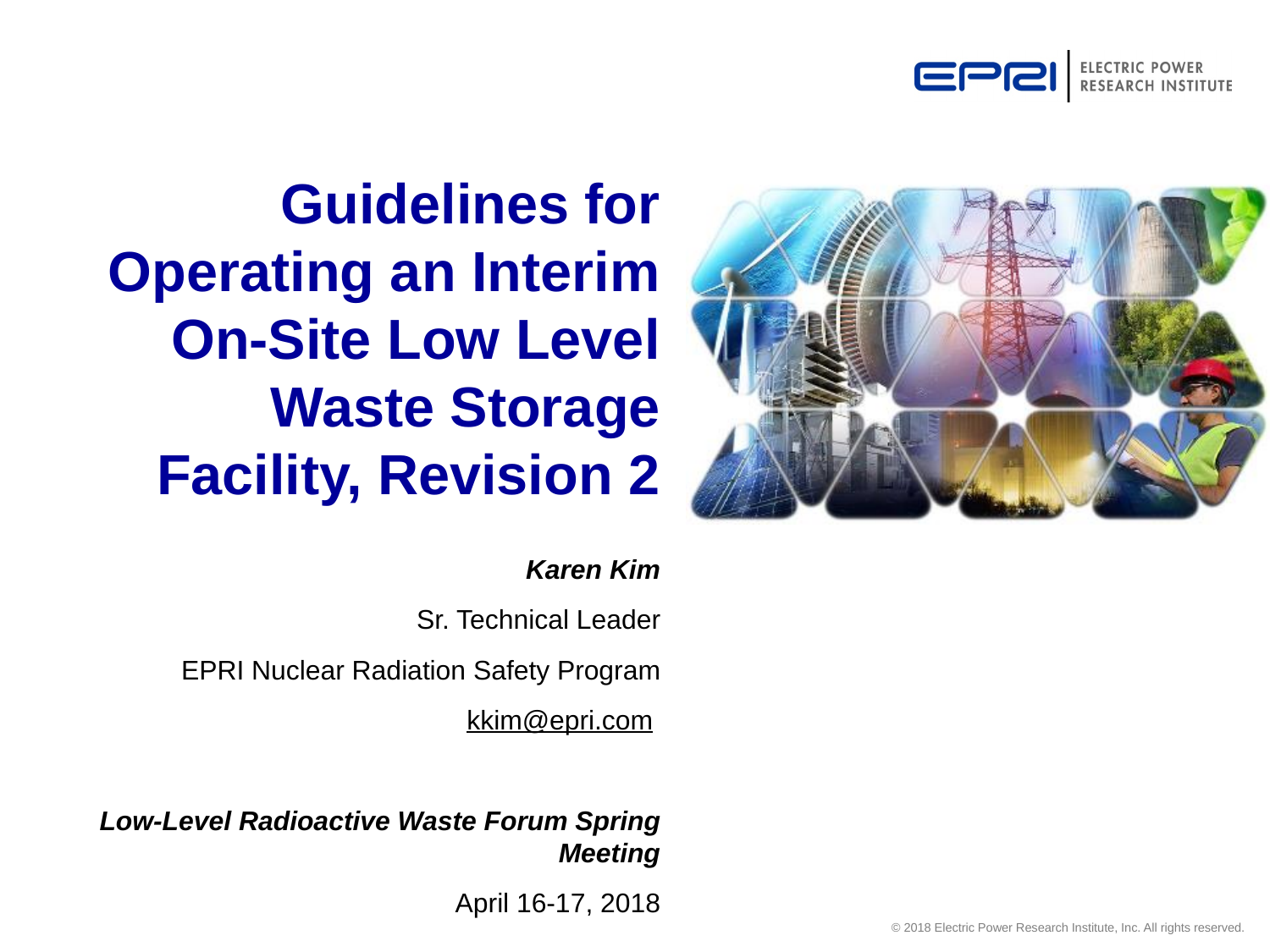

# Guidelines for Operating an Interim On-Site Low Level Waste Storage Facility, Revision 2
Karen Kim
Sr. Technical Leader
EPRI Nuclear Radiation Safety Program
kkim@epri.com

Low-Level Radioactive Waste Forum Spring Meeting
April 16-17, 2018